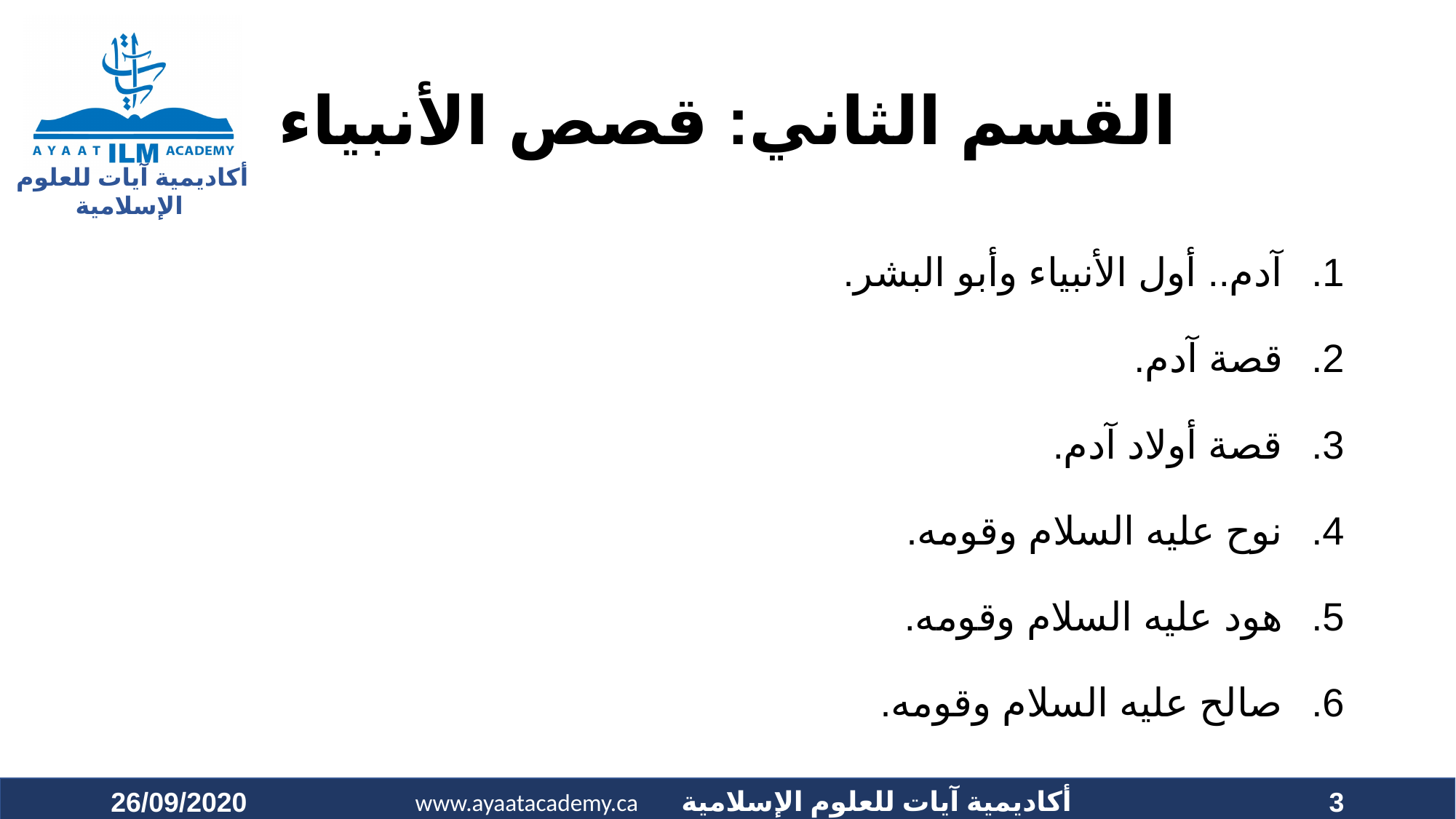

# القسم الثاني: قصص الأنبياء
آدم.. أول الأنبياء وأبو البشر.
قصة آدم.
قصة أولاد آدم.
نوح عليه السلام وقومه.
هود عليه السلام وقومه.
صالح عليه السلام وقومه.

26/09/2020
3